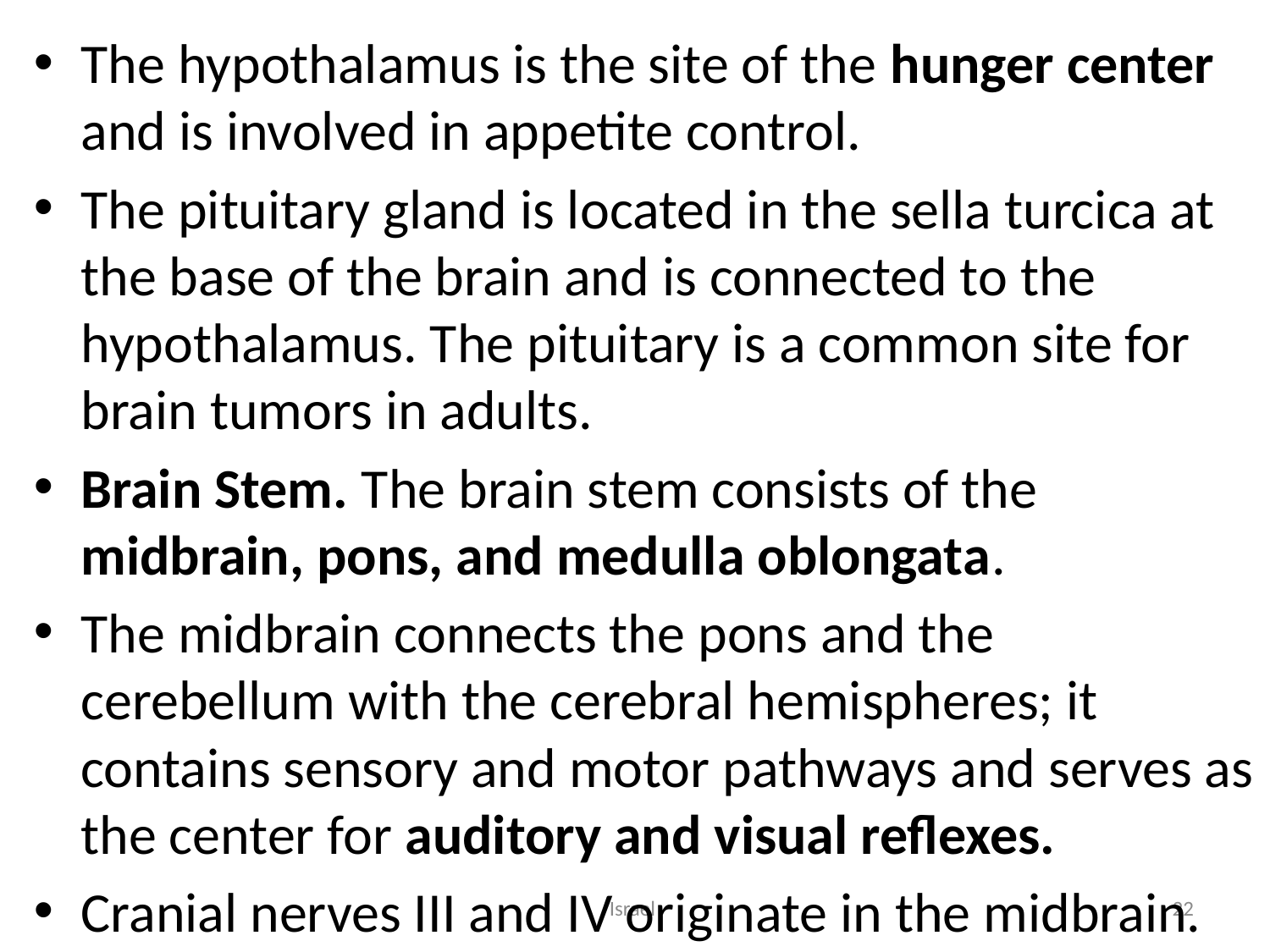

The hypothalamus is the site of the hunger center and is involved in appetite control.
The pituitary gland is located in the sella turcica at the base of the brain and is connected to the hypothalamus. The pituitary is a common site for brain tumors in adults.
Brain Stem. The brain stem consists of the midbrain, pons, and medulla oblongata.
The midbrain connects the pons and the cerebellum with the cerebral hemispheres; it contains sensory and motor pathways and serves as the center for auditory and visual reflexes.
Cranial nerves III and IV originate in the midbrain.

Israel
22